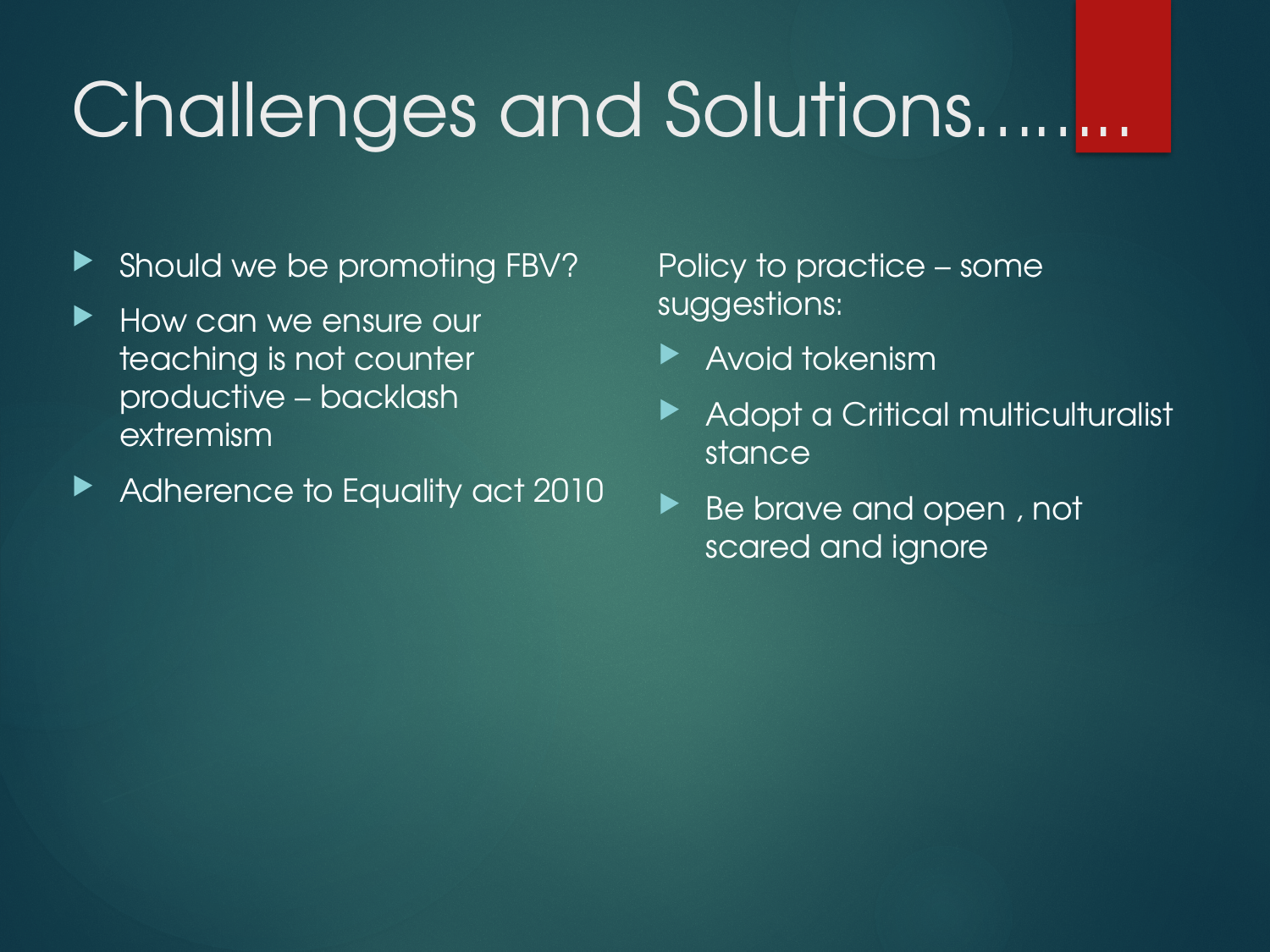

# Challenges and Solutions……..
Should we be promoting FBV?
How can we ensure our teaching is not counter productive – backlash  extremism
Adherence to Equality act 2010
Policy to practice – some suggestions:
Avoid tokenism
Adopt a Critical multiculturalist stance
Be brave and open , not scared and ignore